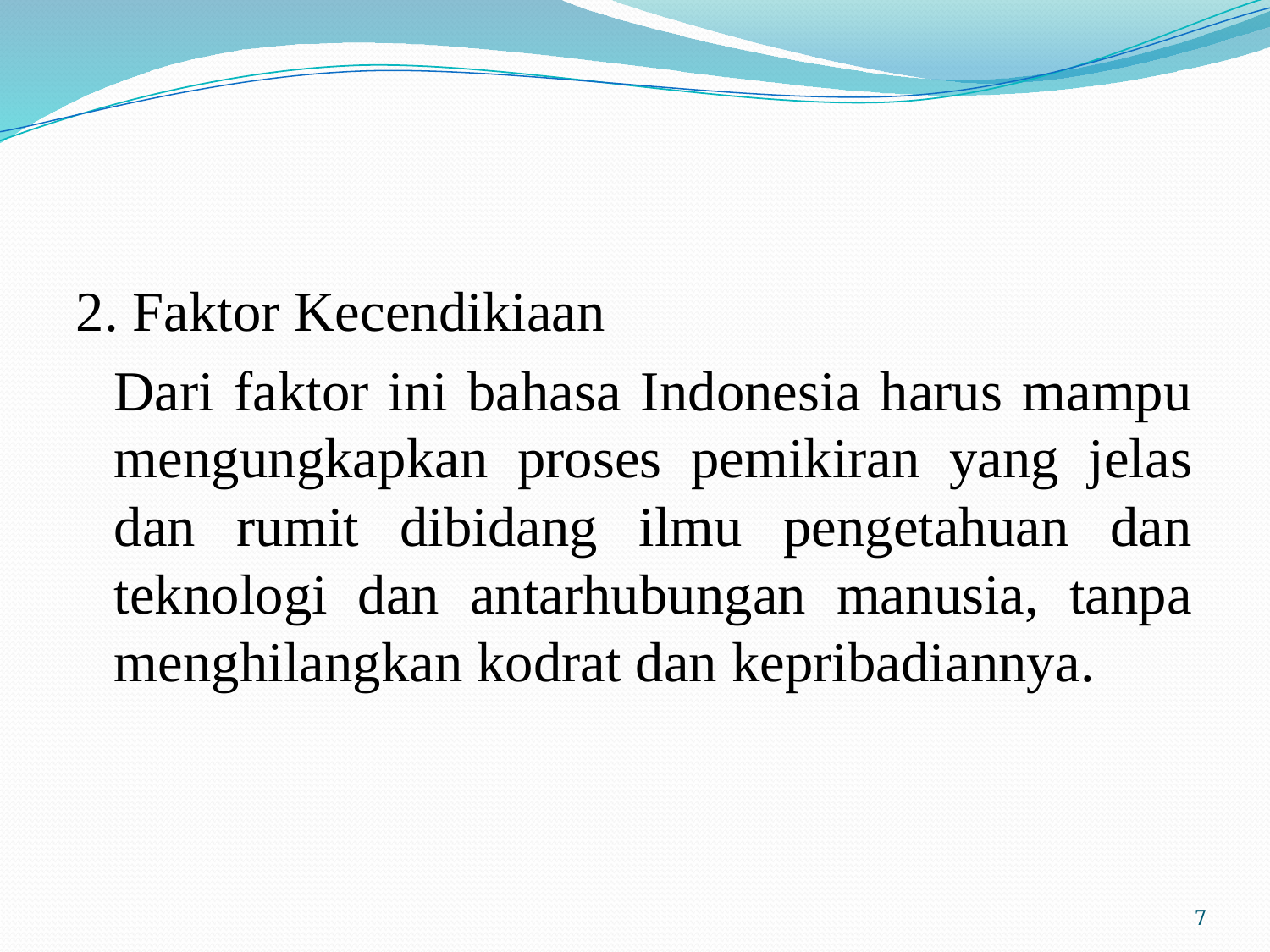

#
2. Faktor Kecendikiaan
	Dari faktor ini bahasa Indonesia harus mampu mengungkapkan proses pemikiran yang jelas dan rumit dibidang ilmu pengetahuan dan teknologi dan antarhubungan manusia, tanpa menghilangkan kodrat dan kepribadiannya.
7